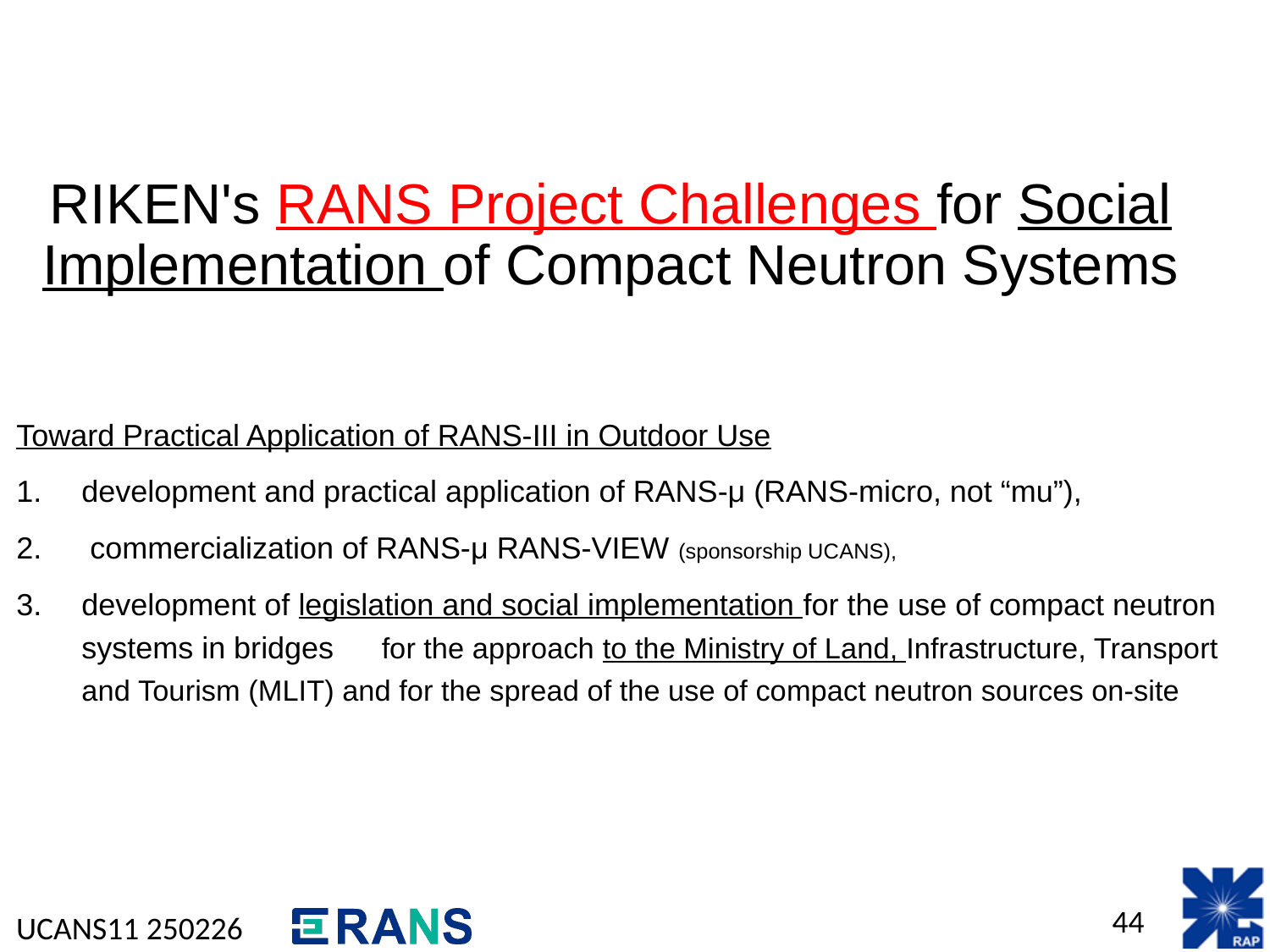

# RIKEN's RANS Project Challenges for Social Implementation of Compact Neutron Systems
Toward Practical Application of RANS-III in Outdoor Use
development and practical application of RANS-μ (RANS-micro, not “mu”),
 commercialization of RANS-μ RANS-VIEW (sponsorship UCANS),
development of legislation and social implementation for the use of compact neutron systems in bridges　 for the approach to the Ministry of Land, Infrastructure, Transport and Tourism (MLIT) and for the spread of the use of compact neutron sources on-site
44
UCANS11 250226